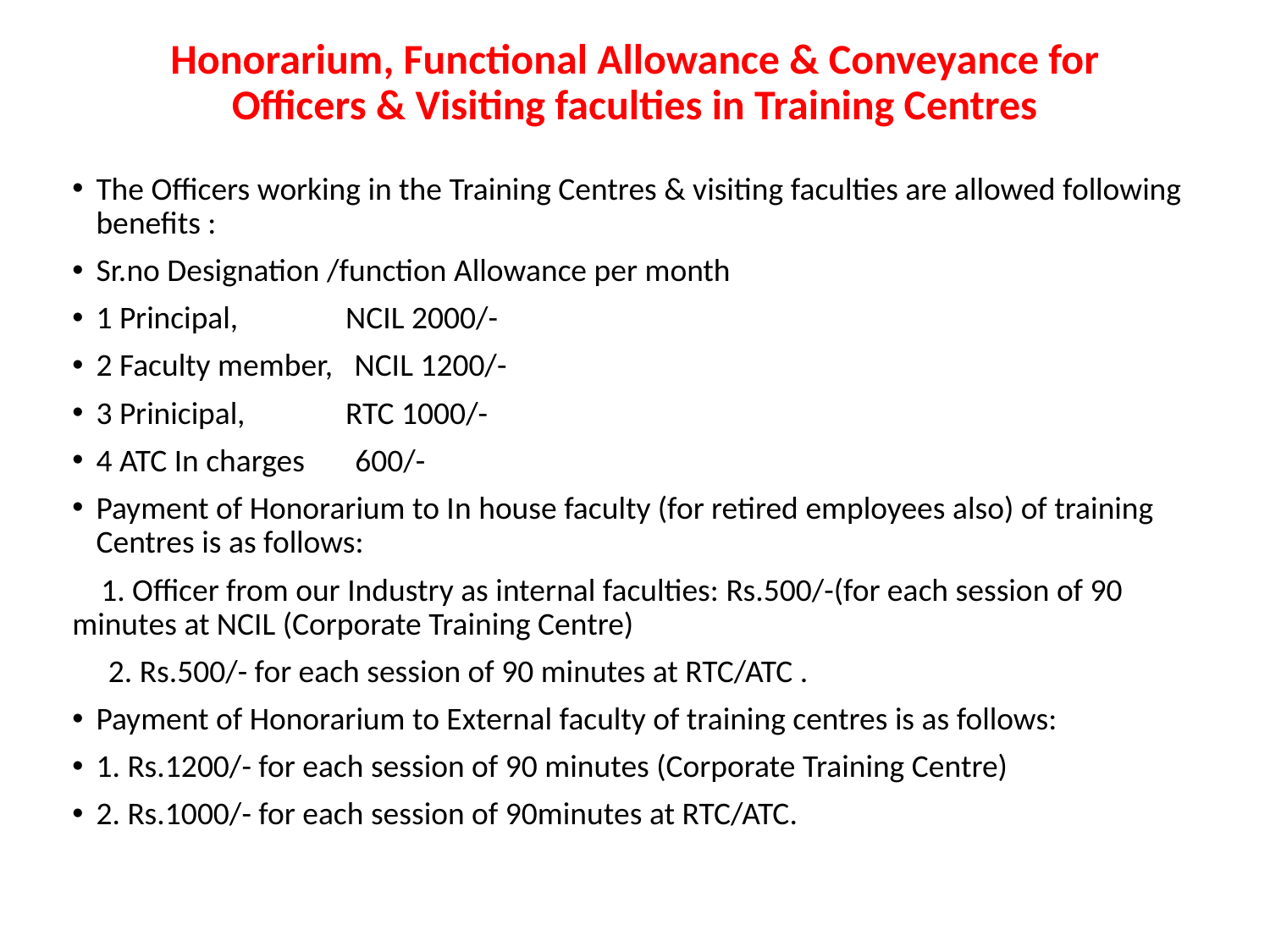

# Honorarium, Functional Allowance & Conveyance for Officers & Visiting faculties in Training Centres
The Officers working in the Training Centres & visiting faculties are allowed following benefits :
Sr.no Designation /function Allowance per month
1 Principal,               NCIL 2000/-
2 Faculty member,   NCIL 1200/-
3 Prinicipal,              RTC 1000/-
4 ATC In charges       600/-
Payment of Honorarium to In house faculty (for retired employees also) of training Centres is as follows:
    1. Officer from our Industry as internal faculties: Rs.500/-(for each session of 90 minutes at NCIL (Corporate Training Centre)
     2. Rs.500/- for each session of 90 minutes at RTC/ATC .
Payment of Honorarium to External faculty of training centres is as follows:
1. Rs.1200/- for each session of 90 minutes (Corporate Training Centre)
2. Rs.1000/- for each session of 90minutes at RTC/ATC.